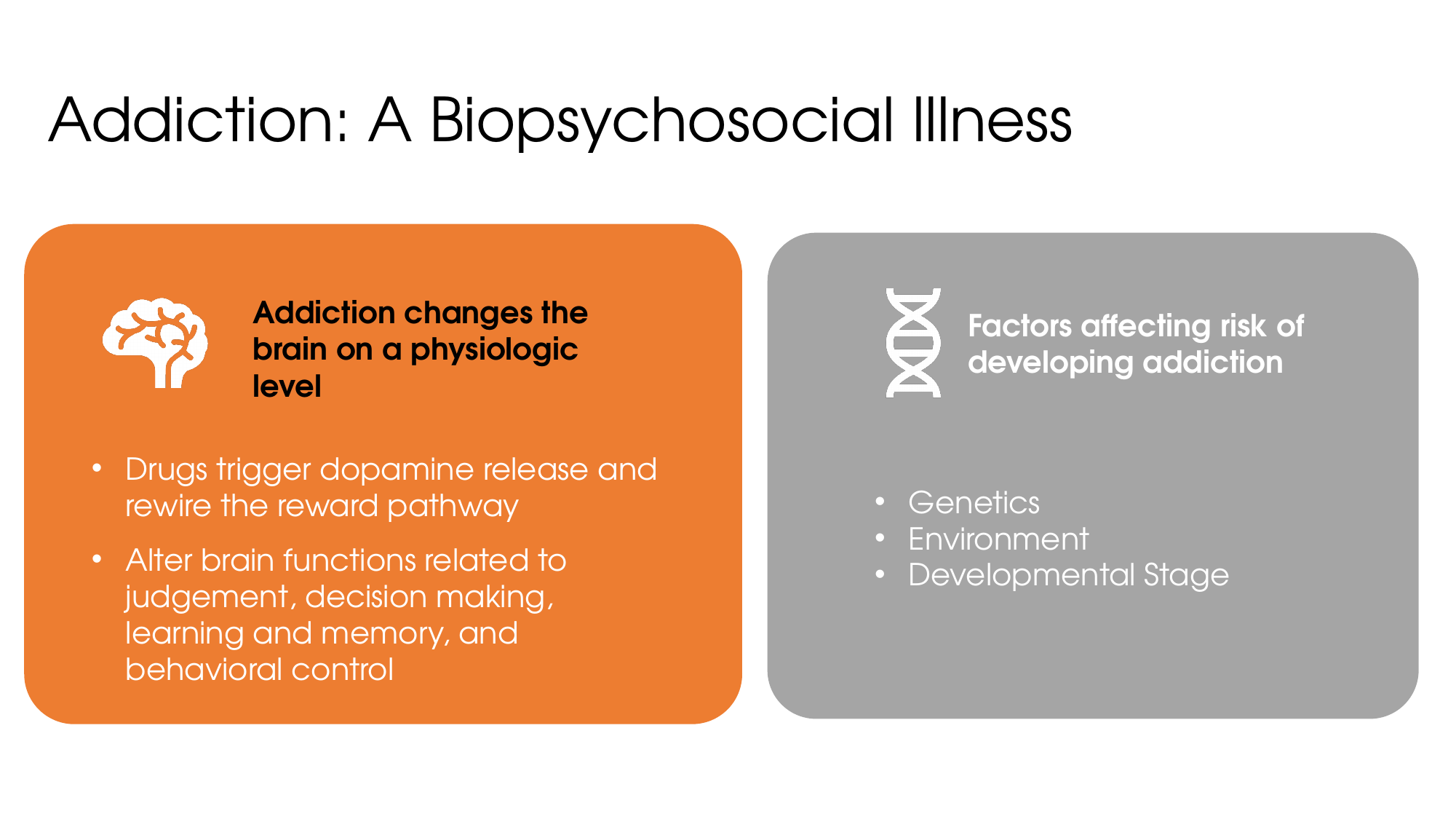

Addiction: A Biopsychosocial Illness
Addiction changes the brain on a physiologic level

Factors affecting risk of developing addiction
Drugs trigger dopamine release and rewire the reward pathway
Alter brain functions related to judgement, decision making, learning and memory, and behavioral control
Genetics
Environment
Developmental Stage
Genetics
Environment
Developmental Stage